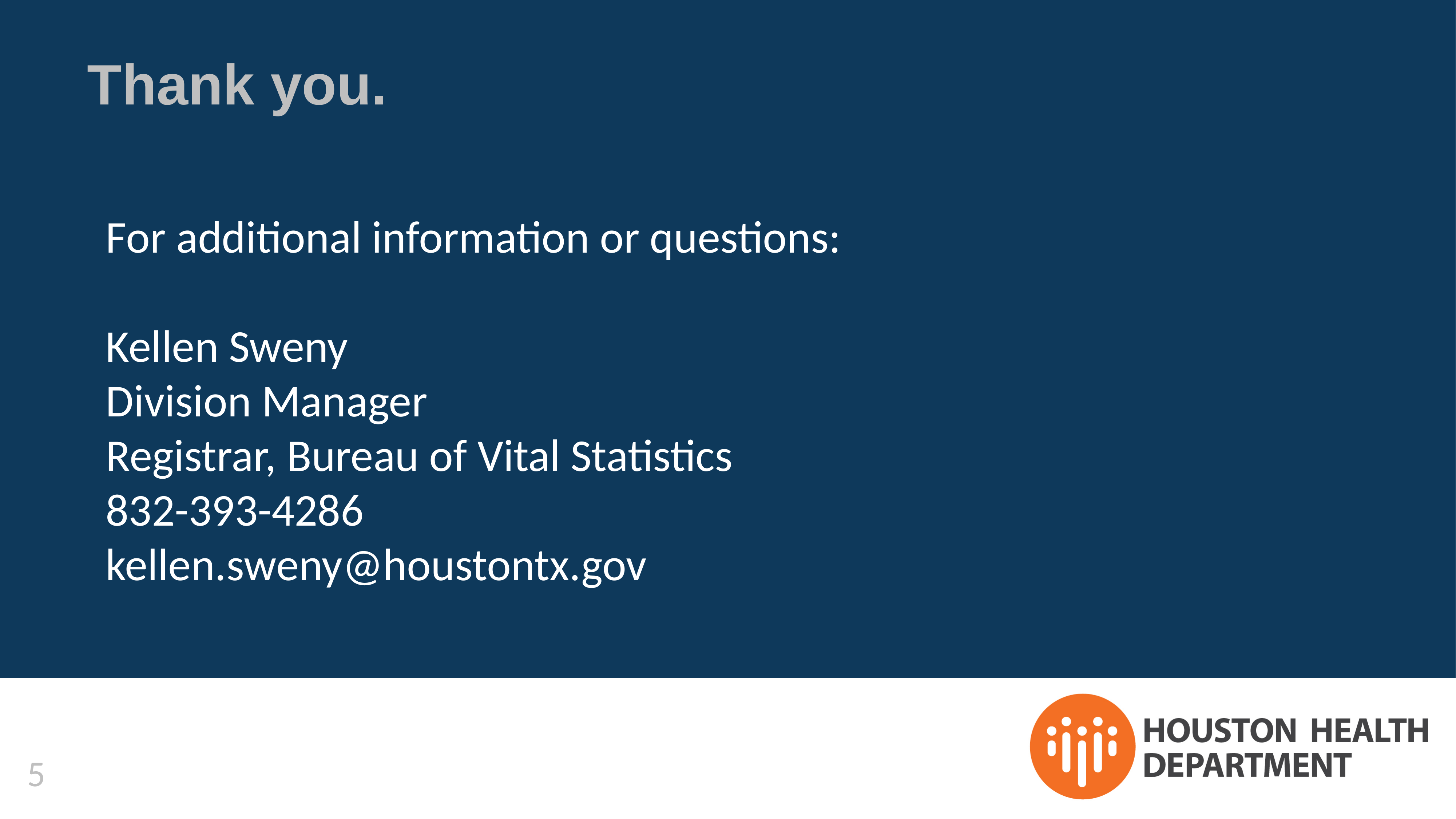

# Thank you.
For additional information or questions:

Kellen Sweny
Division Manager
Registrar, Bureau of Vital Statistics
832-393-4286
kellen.sweny@houstontx.gov
5